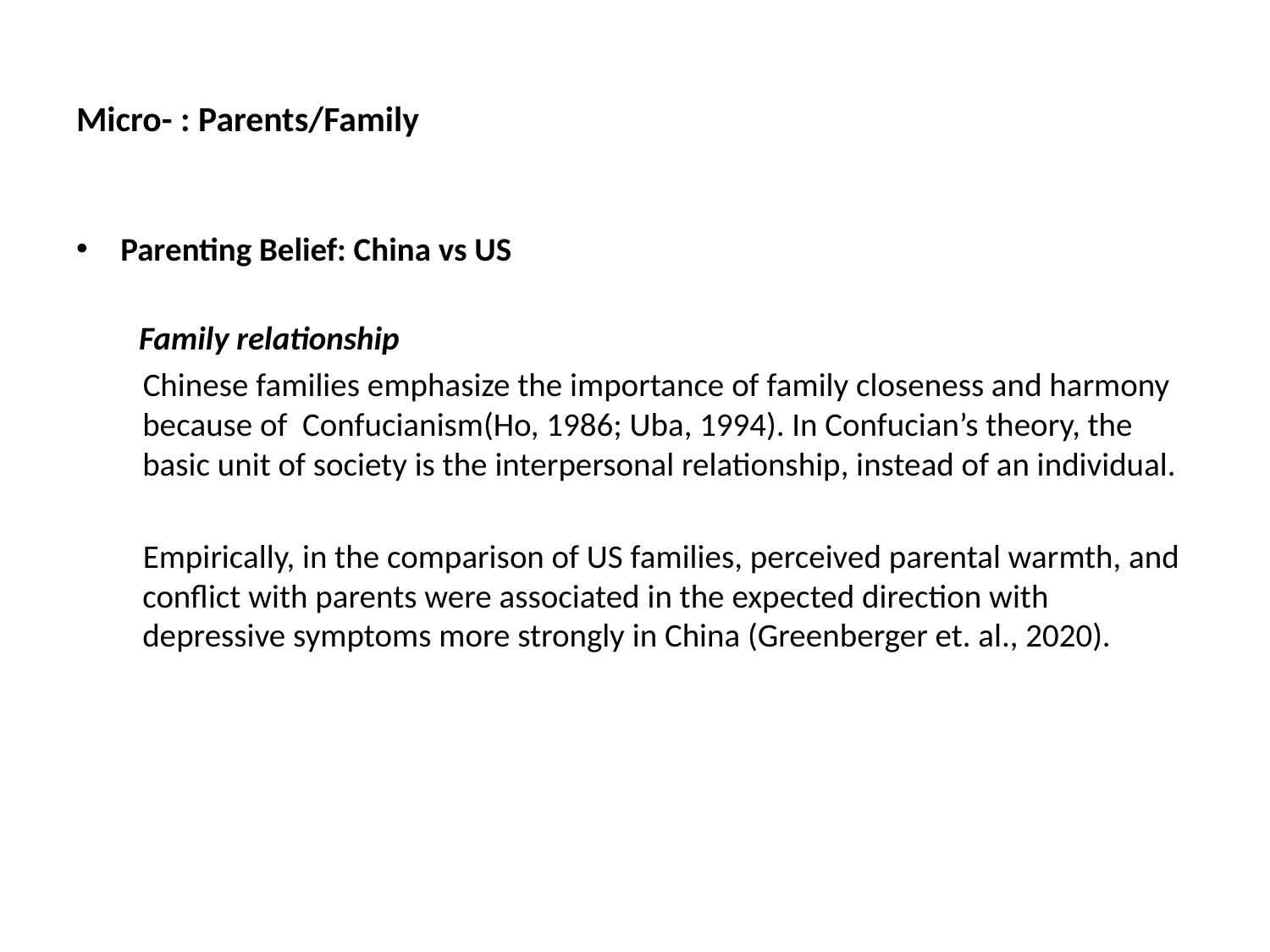

# Micro- : Parents/Family
Parenting Belief: China vs US

         Family relationship
         Chinese families emphasize the importance of family closeness and harmony because of  Confucianism(Ho, 1986; Uba, 1994). In Confucian’s theory, the basic unit of society is the interpersonal relationship, instead of an individual.

         Empirically, in the comparison of US families, perceived parental warmth, and conflict with parents were associated in the expected direction with depressive symptoms more strongly in China (Greenberger et. al., 2020).